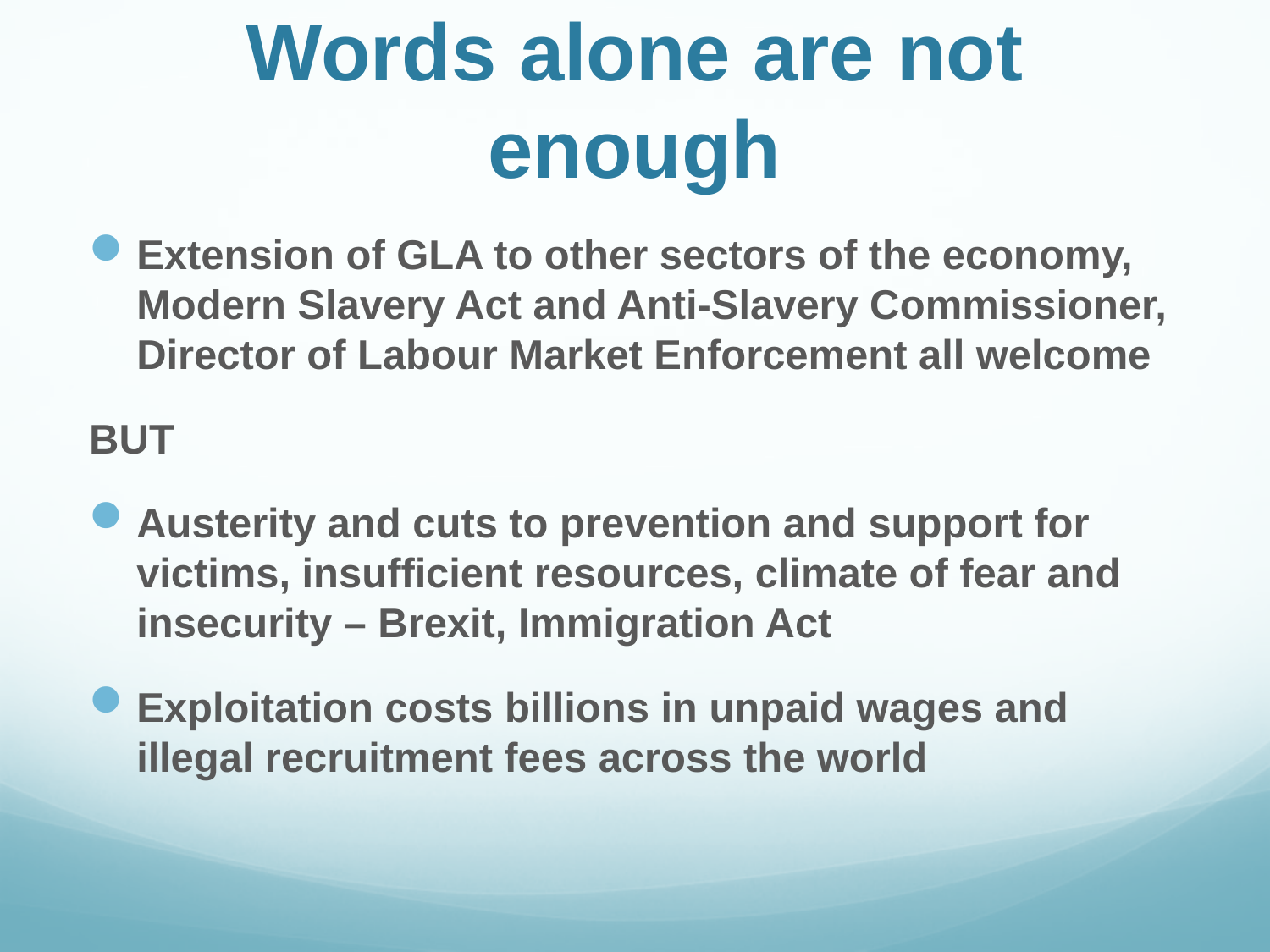

# Words alone are not enough
Extension of GLA to other sectors of the economy, Modern Slavery Act and Anti-Slavery Commissioner, Director of Labour Market Enforcement all welcome
BUT
Austerity and cuts to prevention and support for victims, insufficient resources, climate of fear and insecurity – Brexit, Immigration Act
Exploitation costs billions in unpaid wages and illegal recruitment fees across the world